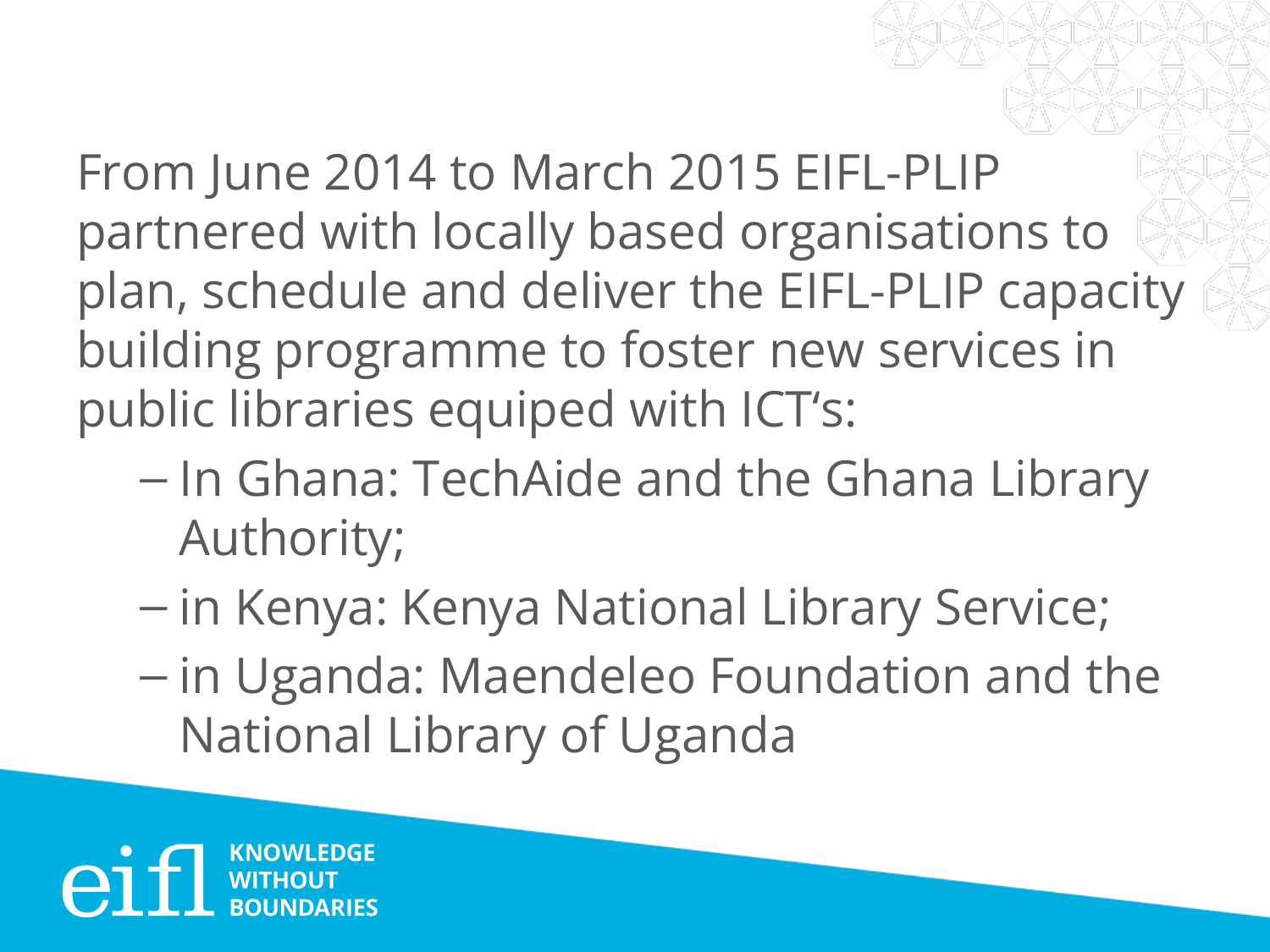

From June 2014 to March 2015 EIFL-PLIP partnered with locally based organisations to plan, schedule and deliver the EIFL-PLIP capacity building programme to foster new services in public libraries equiped with ICT‘s:
In Ghana: TechAide and the Ghana Library Authority;
in Kenya: Kenya National Library Service;
in Uganda: Maendeleo Foundation and the National Library of Uganda